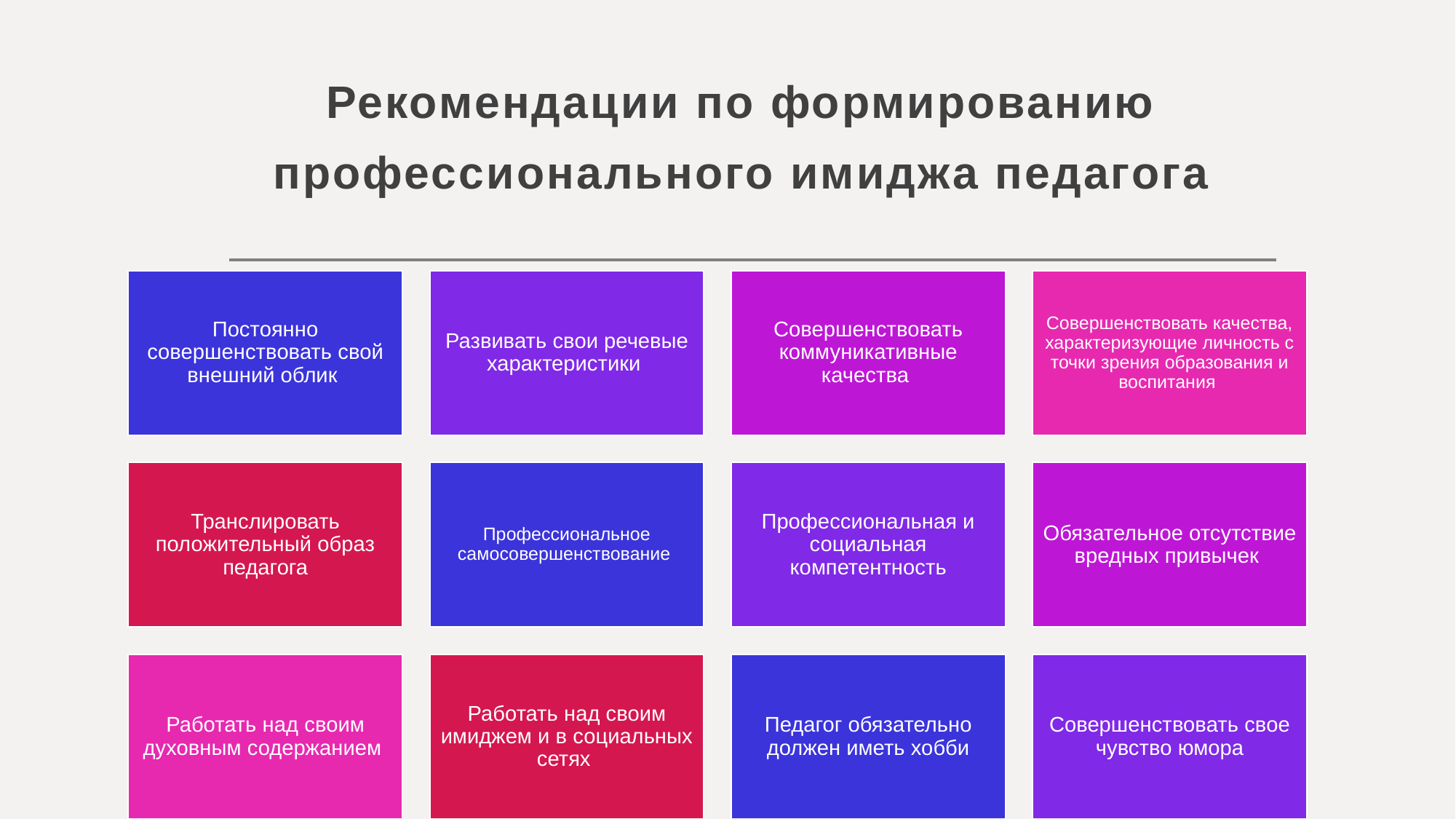

# Рекомендации по формированию профессионального имиджа педагога
Постоянно совершенствовать свой внешний облик
Развивать свои речевые характеристики
Совершенствовать коммуникативные качества
Совершенствовать качества, характеризующие личность с точки зрения образования и воспитания
Транслировать положительный образ педагога
Профессиональное самосовершенствование
Профессиональная и социальная компетентность
Обязательное отсутствие вредных привычек
Работать над своим духовным содержанием
Работать над своим имиджем и в социальных сетях
Педагог обязательно должен иметь хобби
Совершенствовать свое чувство юмора